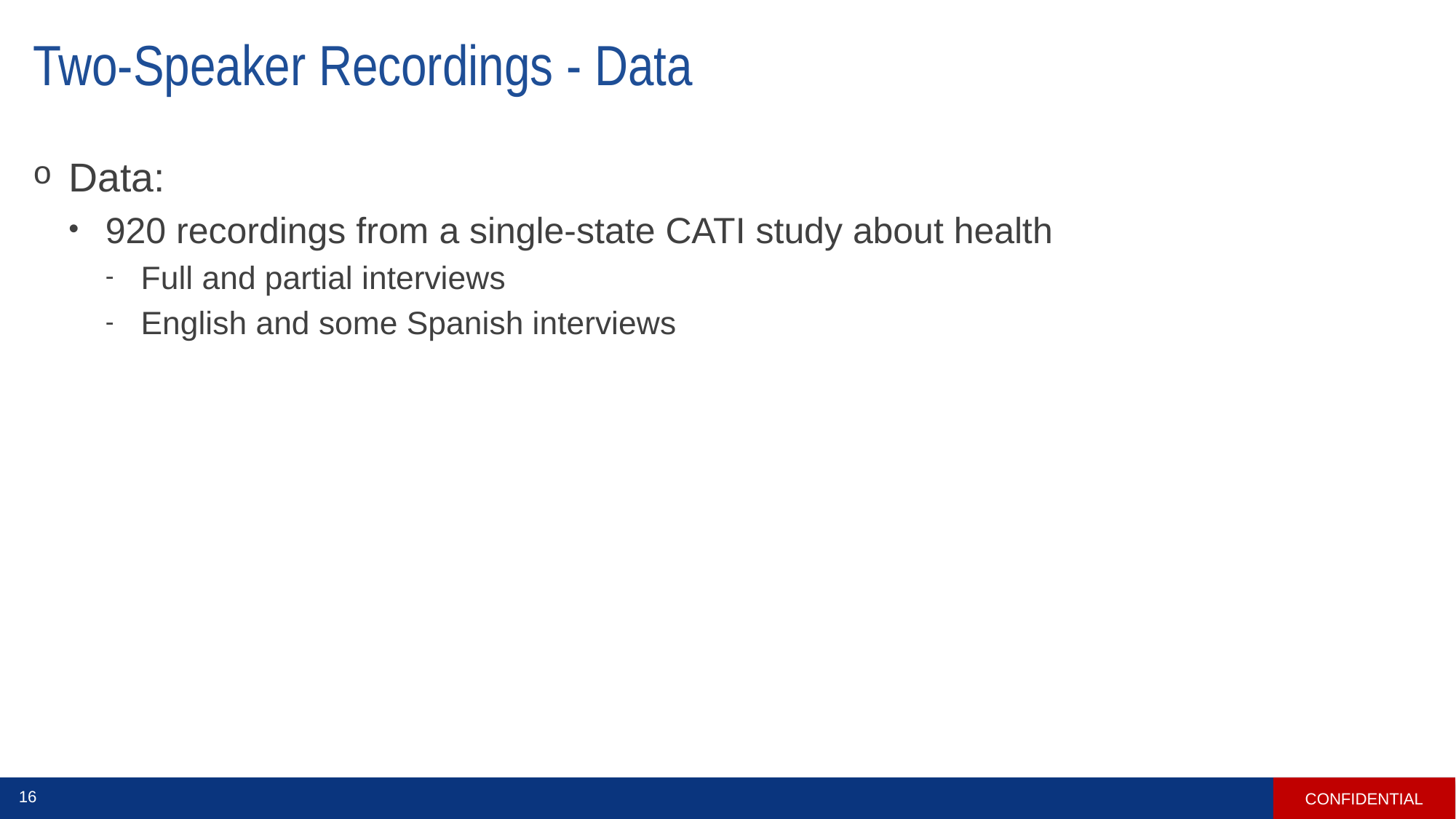

# Two-Speaker Recordings - Data
Data:
920 recordings from a single-state CATI study about health
Full and partial interviews
English and some Spanish interviews

CONFIDENTIAL
16